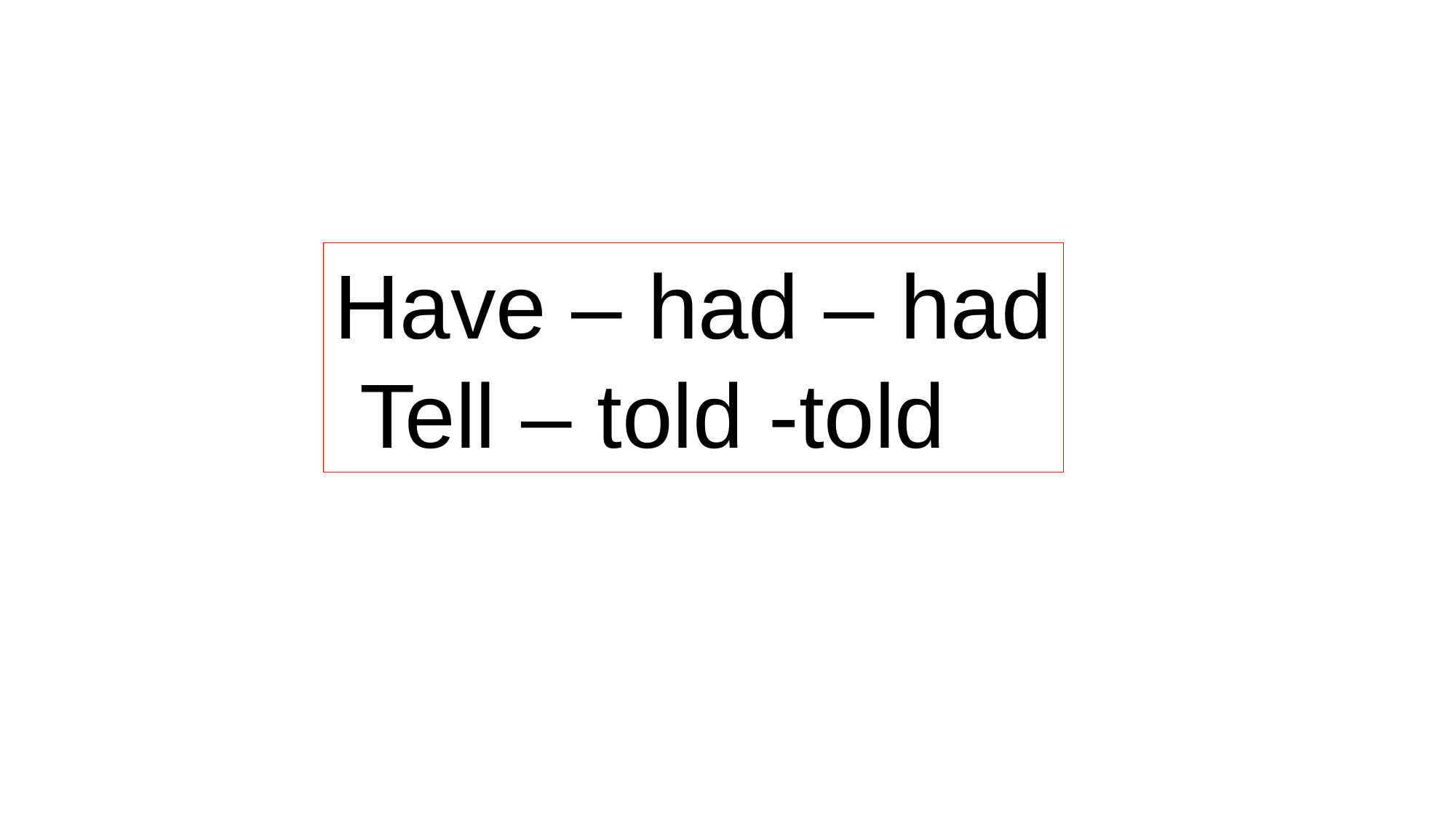

Have – had – had
 Tell – told -told